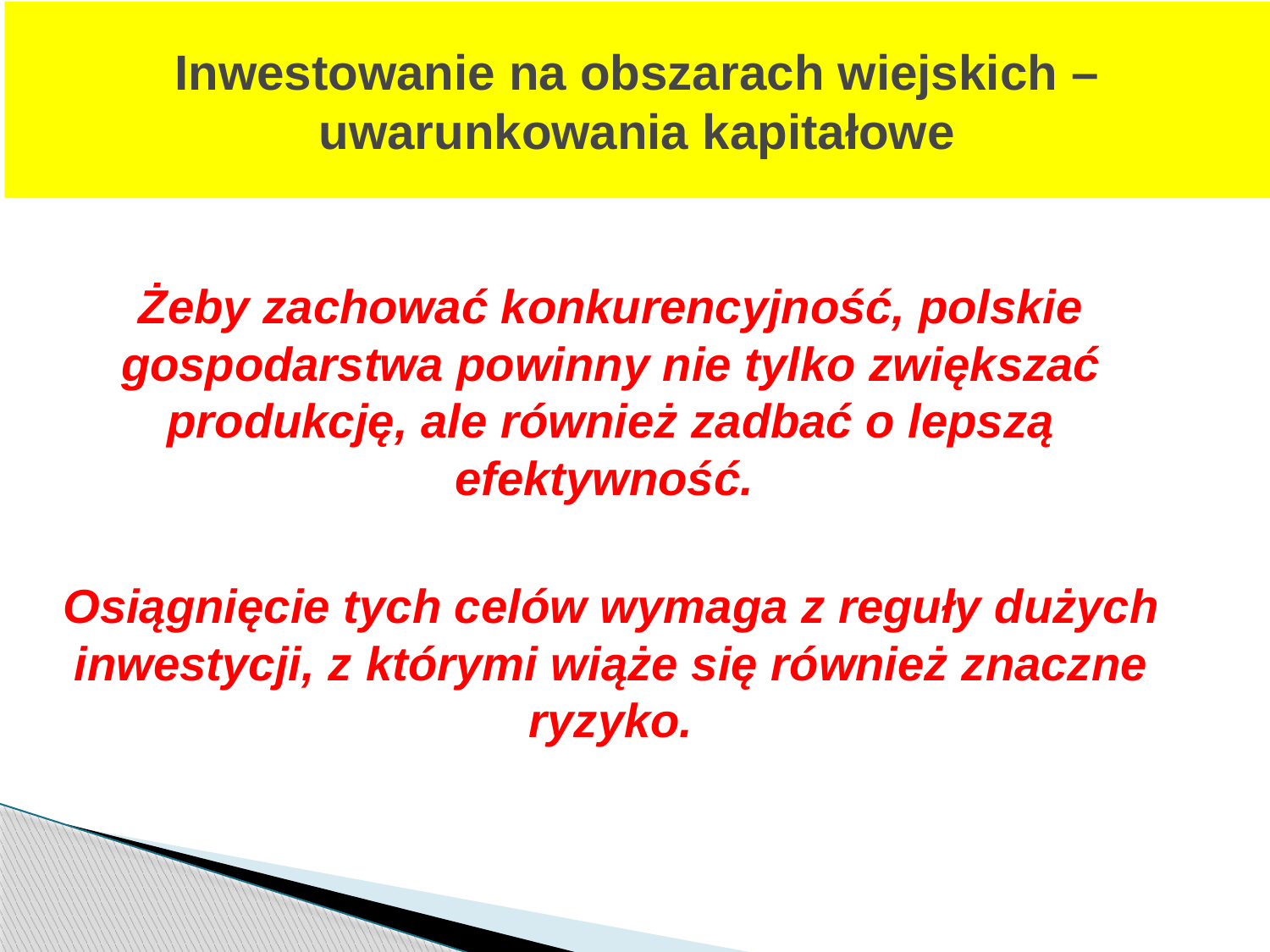

# Inwestowanie na obszarach wiejskich – uwarunkowania kapitałowe

Żeby zachować konkurencyjność, polskie gospodarstwa powinny nie tylko zwiększać produkcję, ale również zadbać o lepszą efektywność.

Osiągnięcie tych celów wymaga z reguły dużych inwestycji, z którymi wiąże się również znaczne ryzyko.